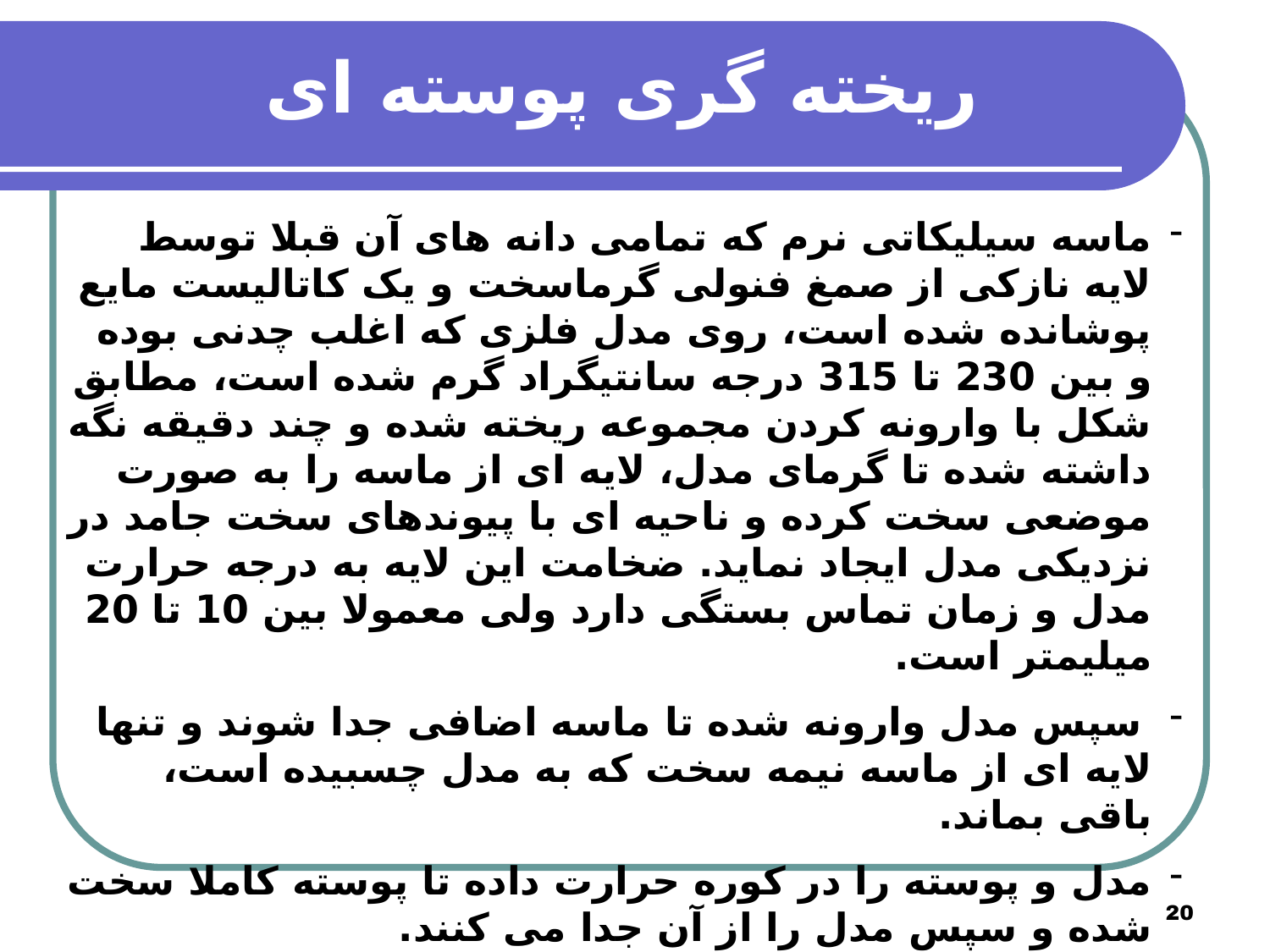

ریخته گری پوسته ای

ماسه سیلیکاتی نرم که تمامی دانه های آن قبلا توسط لایه نازکی از صمغ فنولی گرماسخت و یک کاتالیست مایع پوشانده شده است، روی مدل فلزی که اغلب چدنی بوده و بین 230 تا 315 درجه سانتیگراد گرم شده است، مطابق شکل با وارونه کردن مجموعه ریخته شده و چند دقیقه نگه داشته شده تا گرمای مدل، لایه ای از ماسه را به صورت موضعی سخت کرده و ناحیه ای با پیوندهای سخت جامد در نزدیکی مدل ایجاد نماید. ضخامت این لایه به درجه حرارت مدل و زمان تماس بستگی دارد ولی معمولا بین 10 تا 20 میلیمتر است.
 سپس مدل وارونه شده تا ماسه اضافی جدا شوند و تنها لایه ای از ماسه نیمه سخت که به مدل چسبیده است، باقی بماند.
مدل و پوسته را در کوره حرارت داده تا پوسته کاملا سخت شده و سپس مدل را از آن جدا می کنند.
20